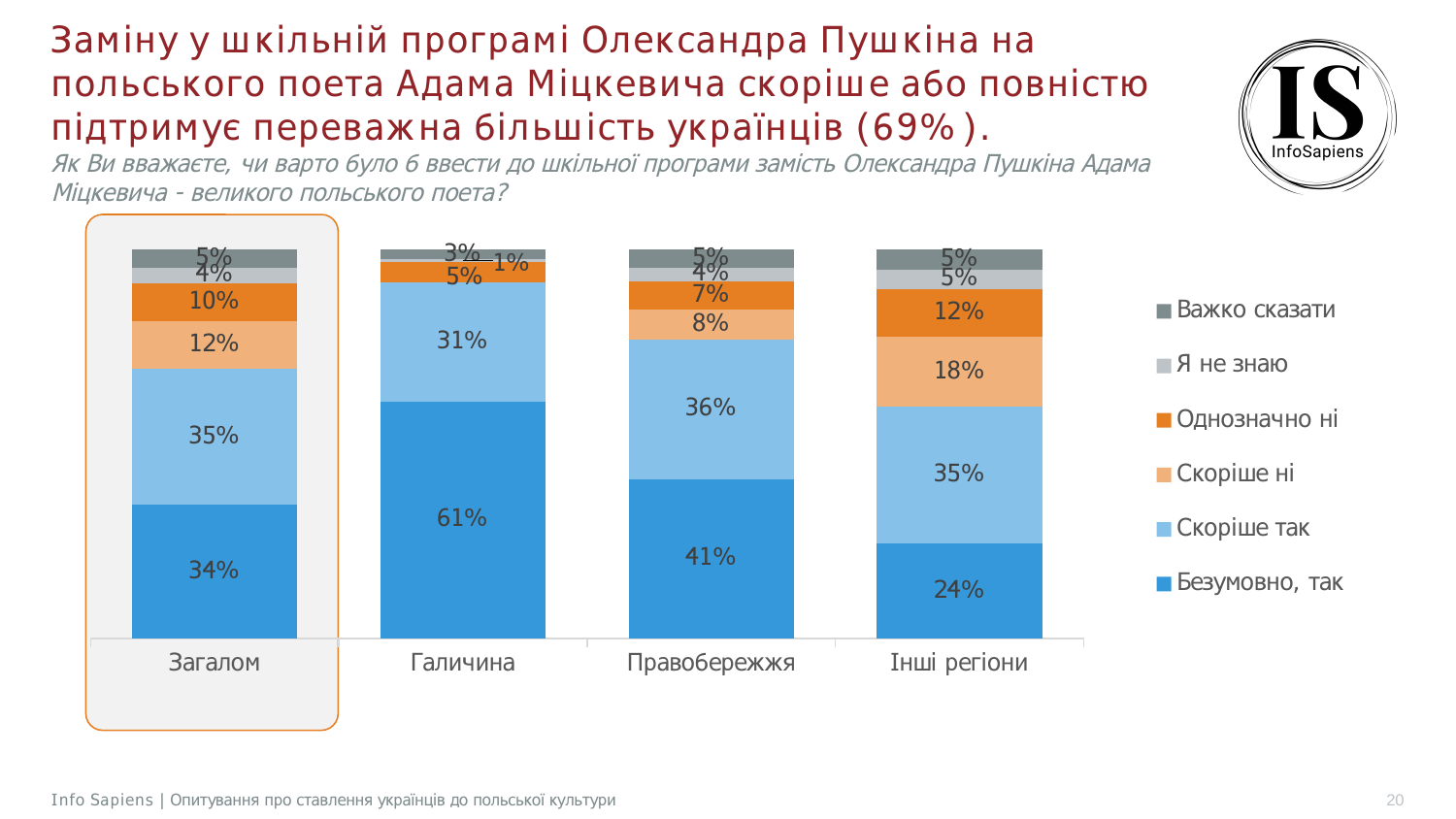

# Заміну у шкільній програмі Олександра Пушкіна на польського поета Адама Міцкевича скоріше або повністю підтримує переважна більшість українців (69%). Як Ви вважаєте, чи варто було б ввести до шкільної програми замість Олександра Пушкіна Адама Міцкевича - великого польського поета?

### Chart

| Category | Безумовно, так | Скоріше так | Скоріше ні | Однозначно ні | Я не знаю | Важко сказати |
|---|---|---|---|---|---|---|
| Загалом | 0.3433 | 0.3485 | 0.1235 | 0.0976 | 0.0399 | 0.0472 |
| Галичина | 0.6089 | 0.3063 | 0.0 | 0.0519 | 0.0066 | 0.0263 |
| Правобережжя | 0.4096 | 0.3584 | 0.0762 | 0.0733 | 0.0357 | 0.0468 |
| Інші регіони | 0.2434 | 0.3526 | 0.1794 | 0.1223 | 0.05 | 0.0523 |